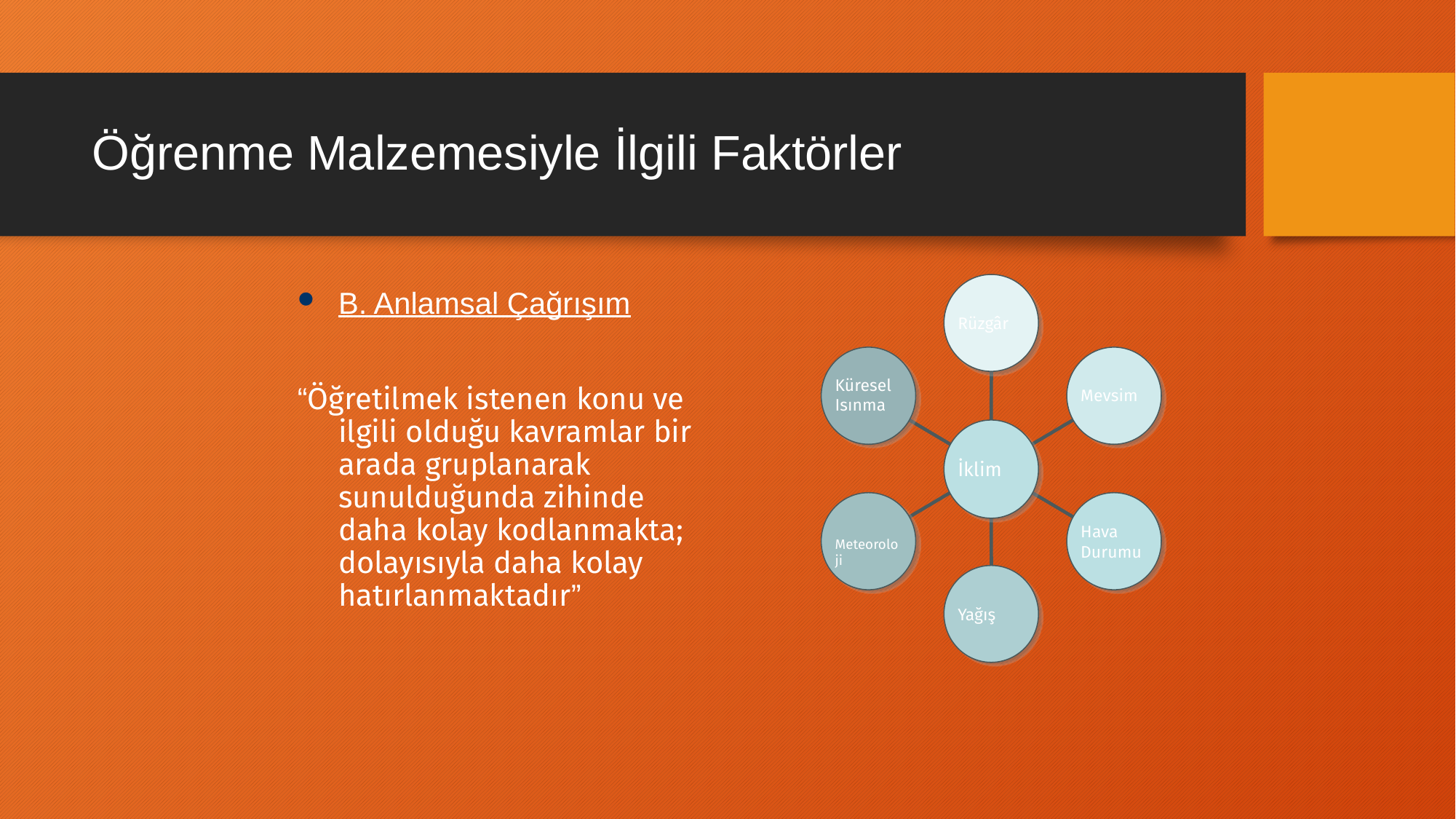

# Öğrenme Malzemesiyle İlgili Faktörler

Rüzgâr

Küresel Isınma

Mevsim

İklim

Meteoroloji

Hava Durumu

Yağış
B. Anlamsal Çağrışım

“Öğretilmek istenen konu ve ilgili olduğu kavramlar bir arada gruplanarak sunulduğunda zihinde daha kolay kodlanmakta; dolayısıyla daha kolay hatırlanmaktadır”